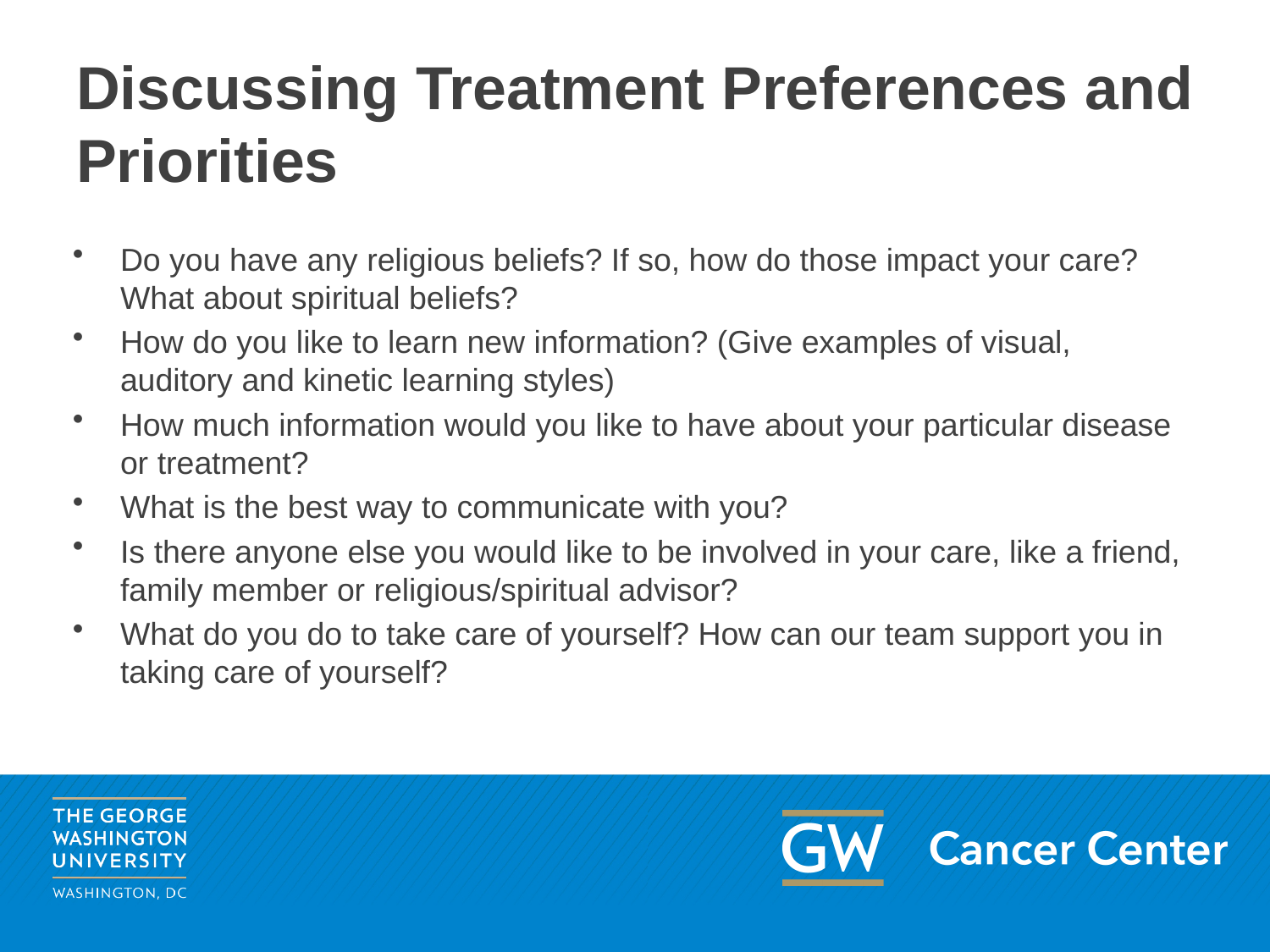

# Discussing Treatment Preferences and Priorities
Do you have any religious beliefs? If so, how do those impact your care? What about spiritual beliefs?
How do you like to learn new information? (Give examples of visual, auditory and kinetic learning styles)
How much information would you like to have about your particular disease or treatment?
What is the best way to communicate with you?
Is there anyone else you would like to be involved in your care, like a friend, family member or religious/spiritual advisor?
What do you do to take care of yourself? How can our team support you in taking care of yourself?